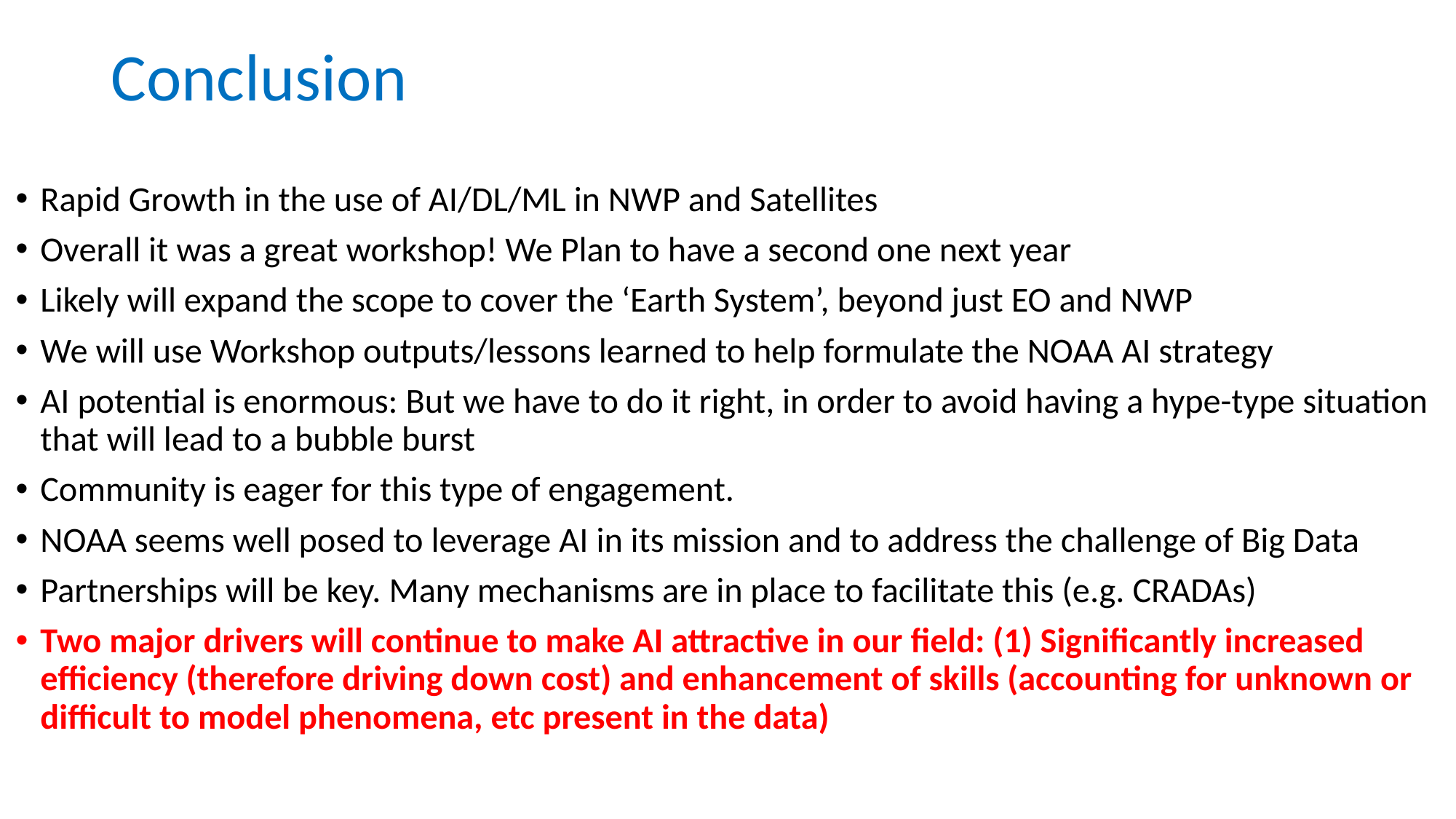

# Conclusion
Rapid Growth in the use of AI/DL/ML in NWP and Satellites
Overall it was a great workshop! We Plan to have a second one next year
Likely will expand the scope to cover the ‘Earth System’, beyond just EO and NWP
We will use Workshop outputs/lessons learned to help formulate the NOAA AI strategy
AI potential is enormous: But we have to do it right, in order to avoid having a hype-type situation that will lead to a bubble burst
Community is eager for this type of engagement.
NOAA seems well posed to leverage AI in its mission and to address the challenge of Big Data
Partnerships will be key. Many mechanisms are in place to facilitate this (e.g. CRADAs)
Two major drivers will continue to make AI attractive in our field: (1) Significantly increased efficiency (therefore driving down cost) and enhancement of skills (accounting for unknown or difficult to model phenomena, etc present in the data)